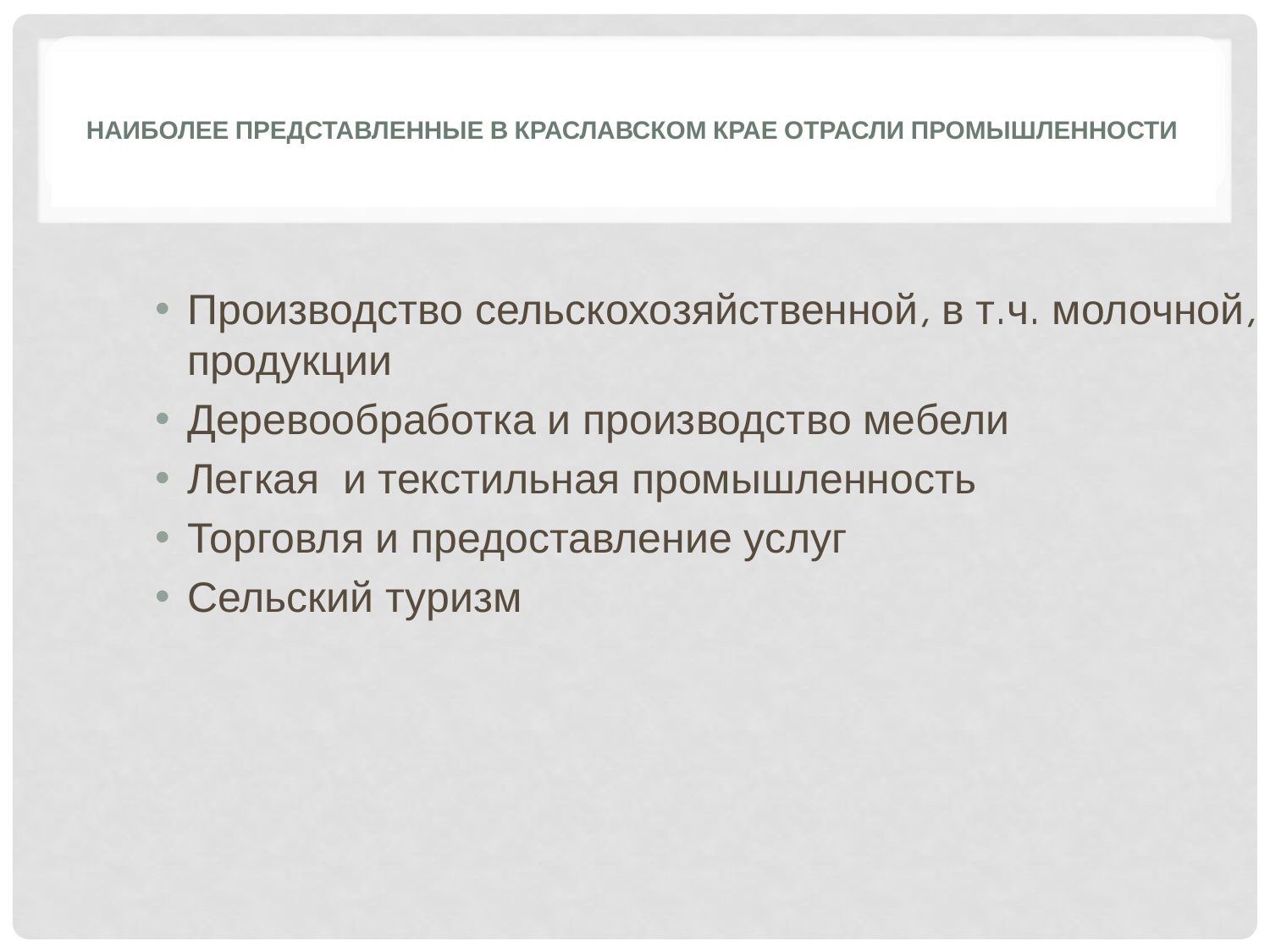

# Наиболее представленные в Краславском крае отрасли промышленности
Производство сельскохозяйственной, в т.ч. молочной, продукции
Деревообработка и производство мебели
Легкая  и текстильная промышленность
Торговля и предоставление услуг
Сельский туризм